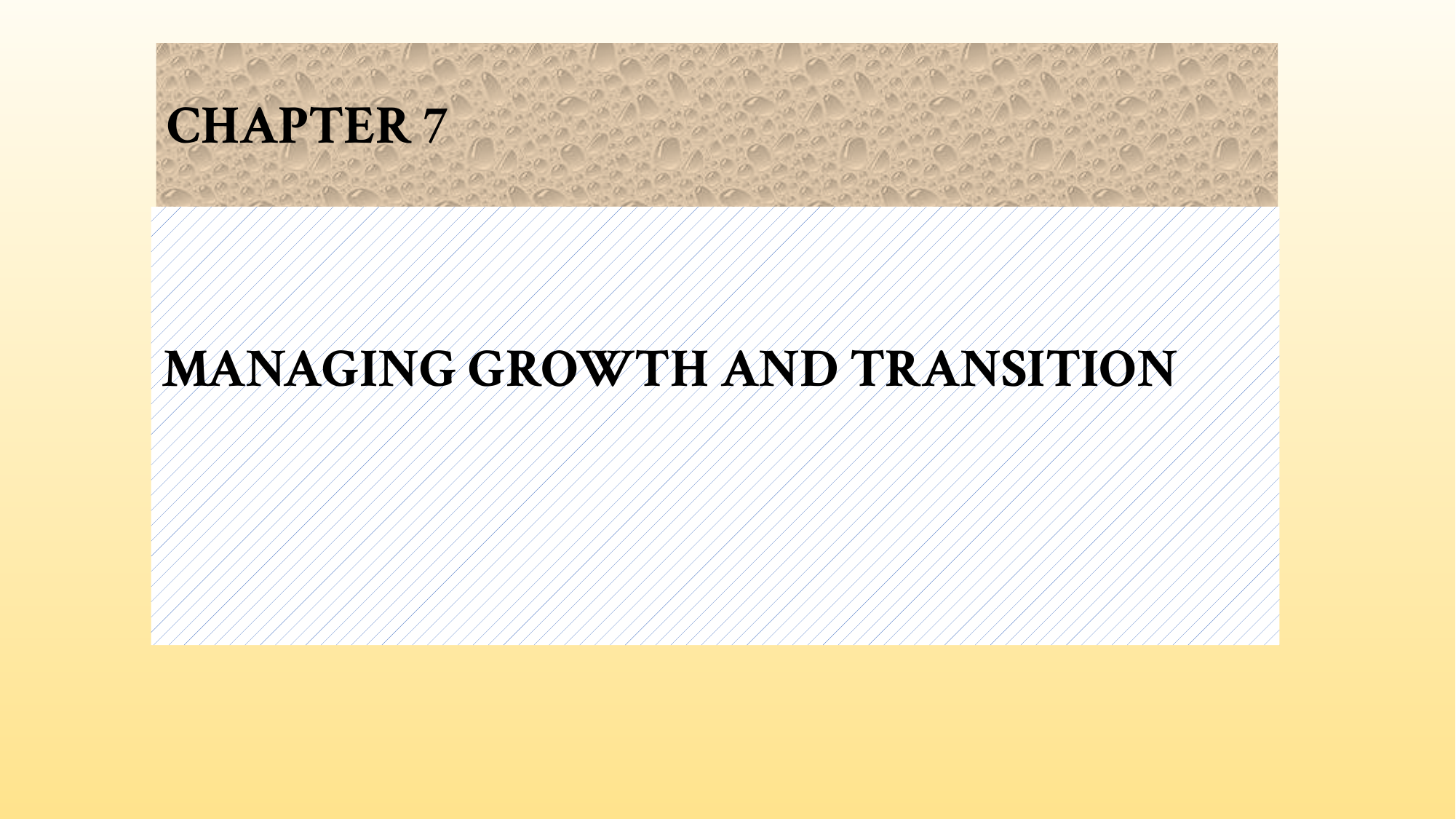

# CHAPTER 7

MANAGING GROWTH AND TRANSITION